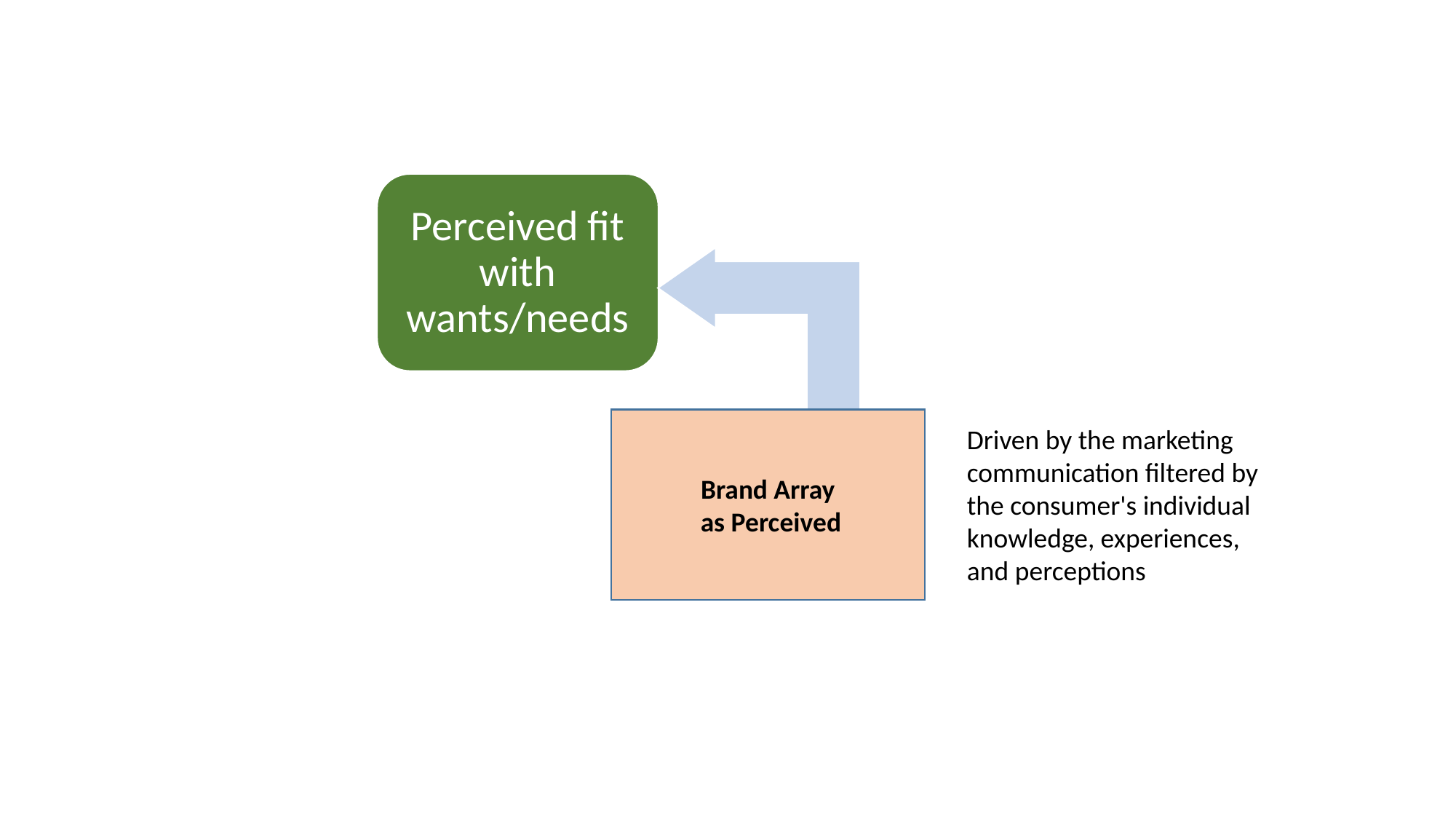

Perceived fit with wants/needs

Brand Array
 as Perceived
Driven by the marketing communication filtered by the consumer's individual knowledge, experiences, and perceptions